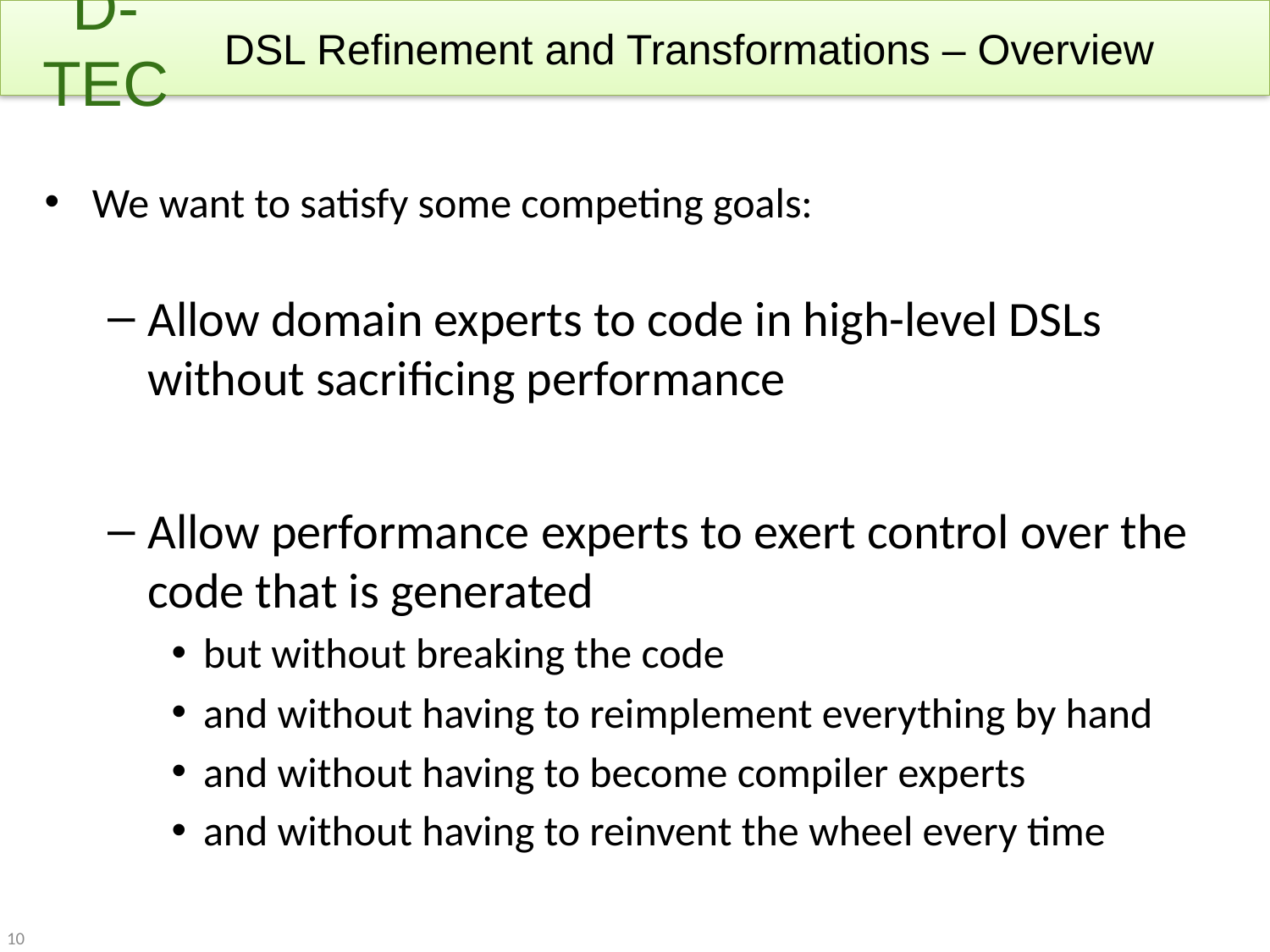

D-TEC

DSL Refinement and Transformations – Overview
We want to satisfy some competing goals:
Allow domain experts to code in high-level DSLs without sacrificing performance

Allow performance experts to exert control over the code that is generated
but without breaking the code
and without having to reimplement everything by hand
and without having to become compiler experts
and without having to reinvent the wheel every time

10